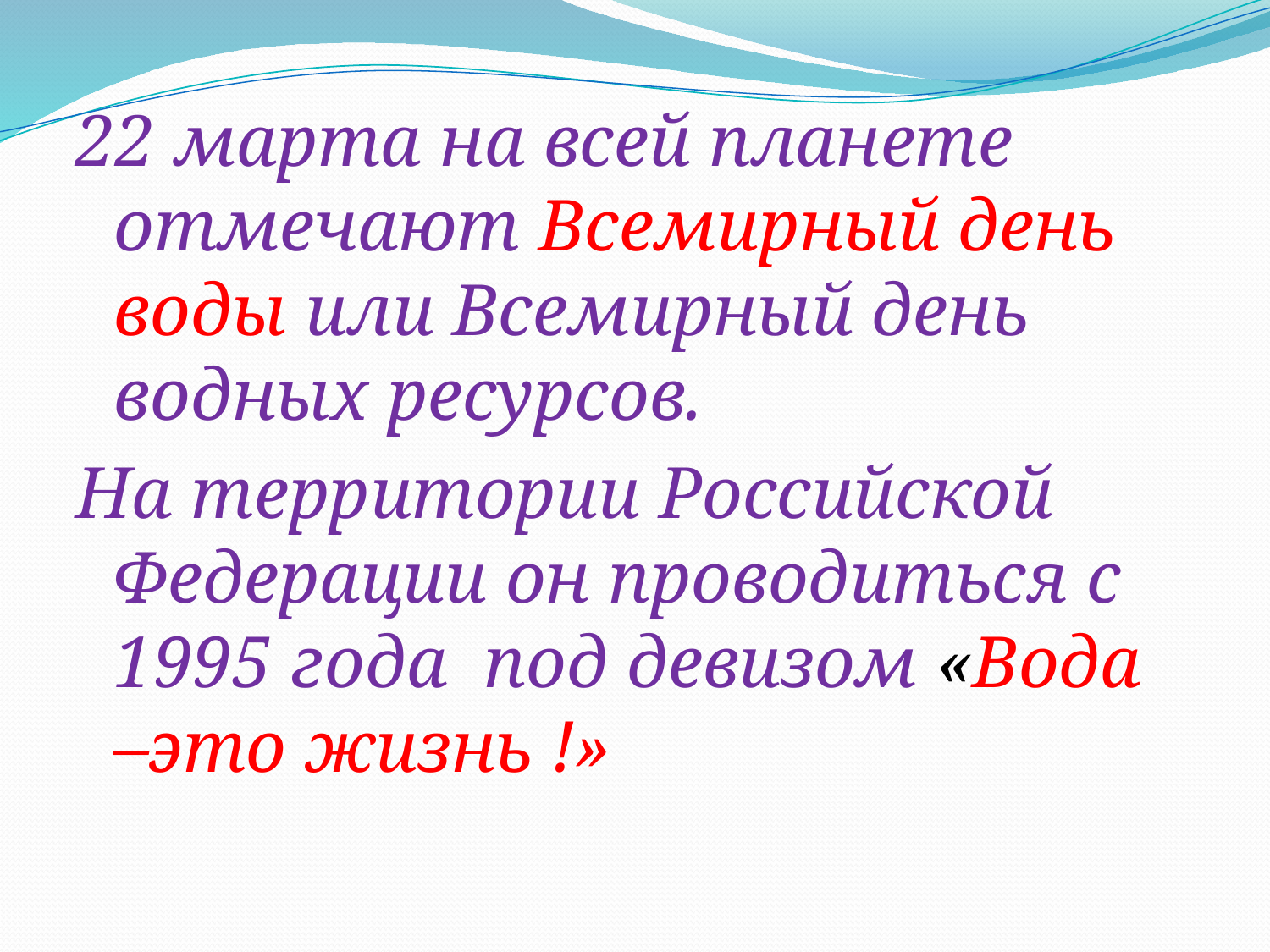

22 марта на всей планете отмечают Всемирный день воды или Всемирный день водных ресурсов.
На территории Российской Федерации он проводиться с 1995 года  под девизом «Вода –это жизнь !»